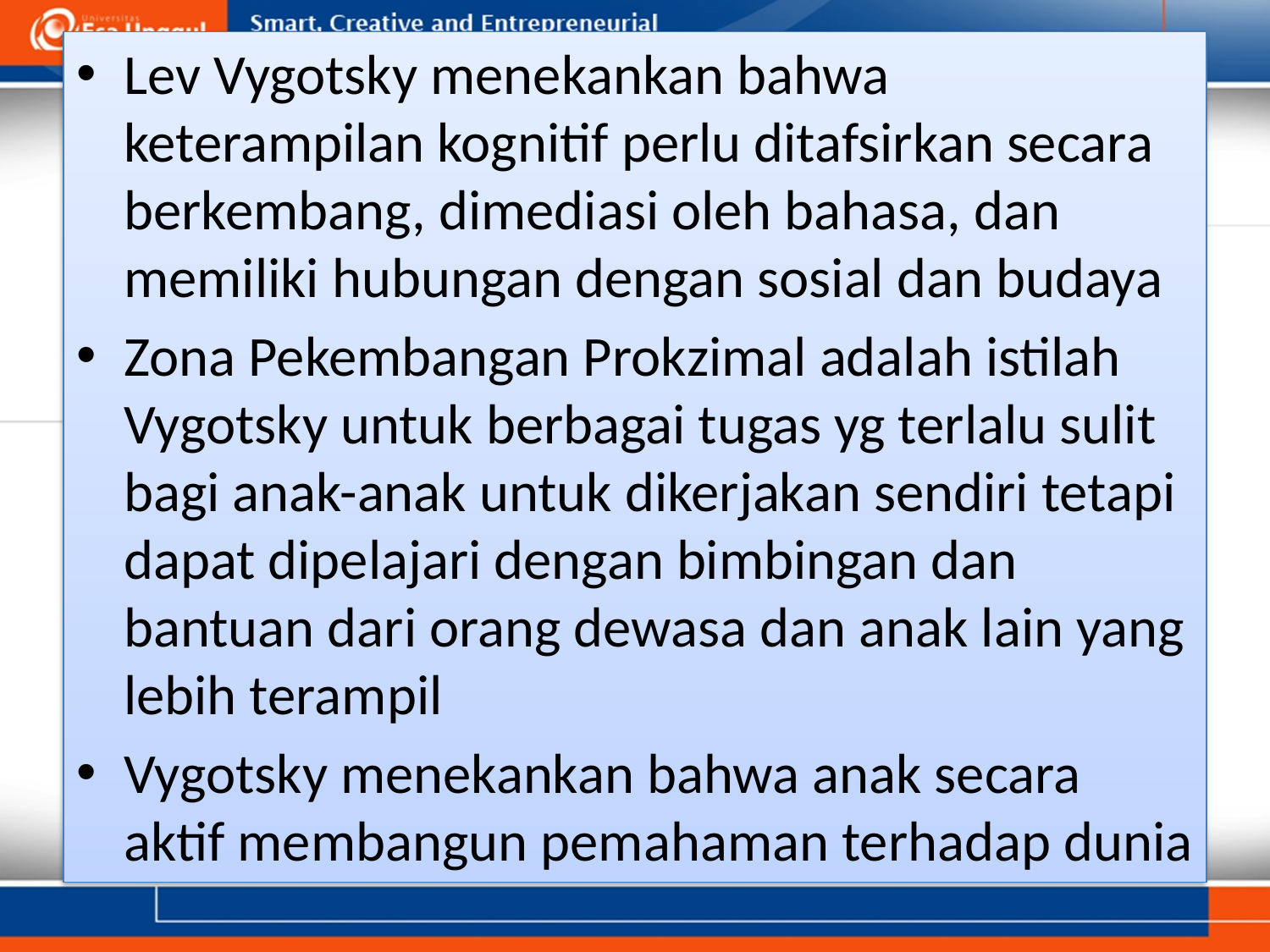

Lev Vygotsky menekankan bahwa keterampilan kognitif perlu ditafsirkan secara berkembang, dimediasi oleh bahasa, dan memiliki hubungan dengan sosial dan budaya
Zona Pekembangan Prokzimal adalah istilah Vygotsky untuk berbagai tugas yg terlalu sulit bagi anak-anak untuk dikerjakan sendiri tetapi dapat dipelajari dengan bimbingan dan bantuan dari orang dewasa dan anak lain yang lebih terampil
Vygotsky menekankan bahwa anak secara aktif membangun pemahaman terhadap dunia